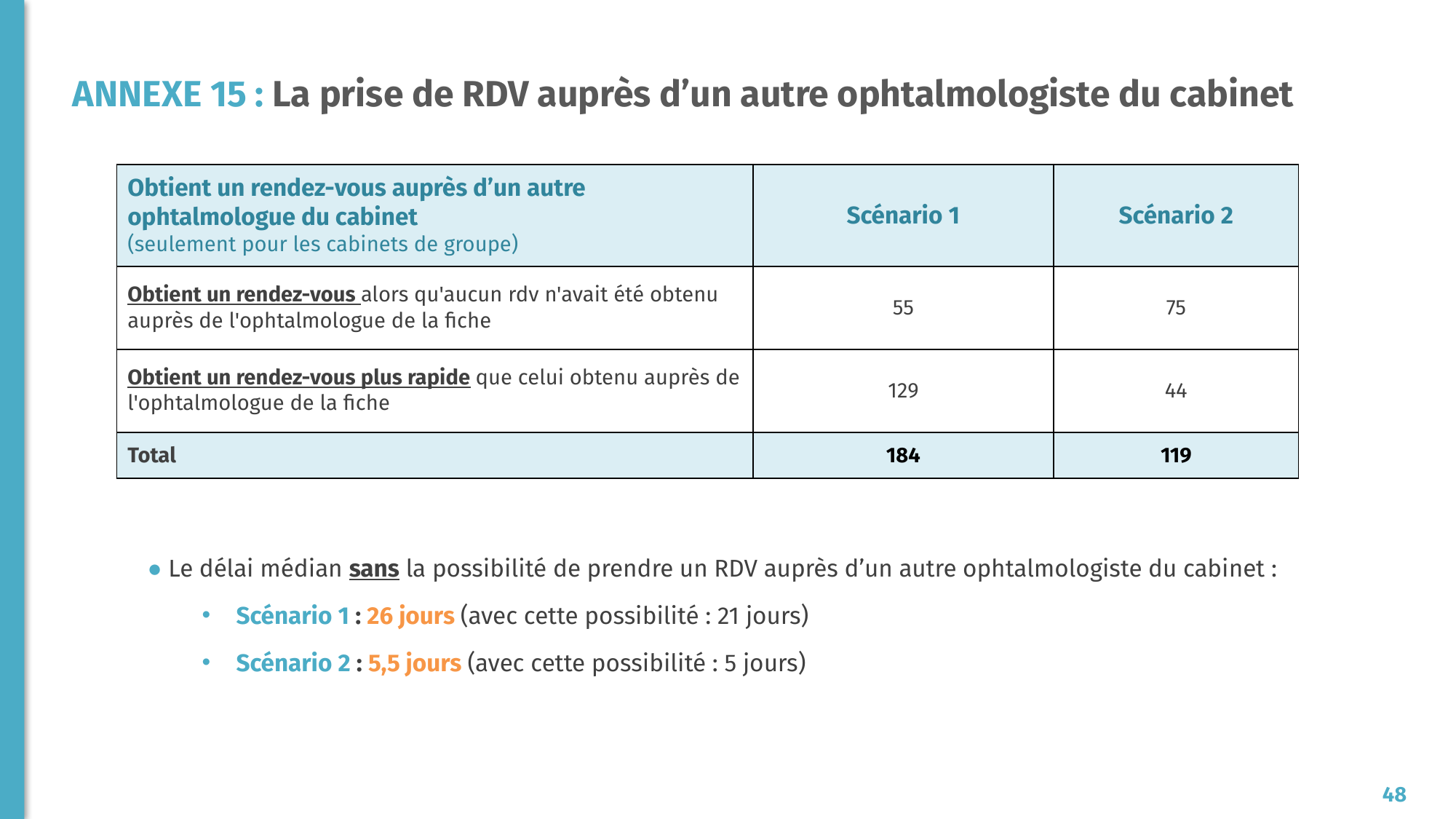

# Annexe 15 : La prise de RDV auprès d’un autre ophtalmologiste du cabinet
| Obtient un rendez-vous auprès d’un autre ophtalmologue du cabinet (seulement pour les cabinets de groupe) | Scénario 1 | Scénario 2 |
| --- | --- | --- |
| Obtient un rendez-vous alors qu'aucun rdv n'avait été obtenu auprès de l'ophtalmologue de la fiche | 55 | 75 |
| Obtient un rendez-vous plus rapide que celui obtenu auprès de l'ophtalmologue de la fiche | 129 | 44 |
| Total | 184 | 119 |
● Le délai médian sans la possibilité de prendre un RDV auprès d’un autre ophtalmologiste du cabinet :
Scénario 1 : 26 jours (avec cette possibilité : 21 jours)
Scénario 2 : 5,5 jours (avec cette possibilité : 5 jours)
48